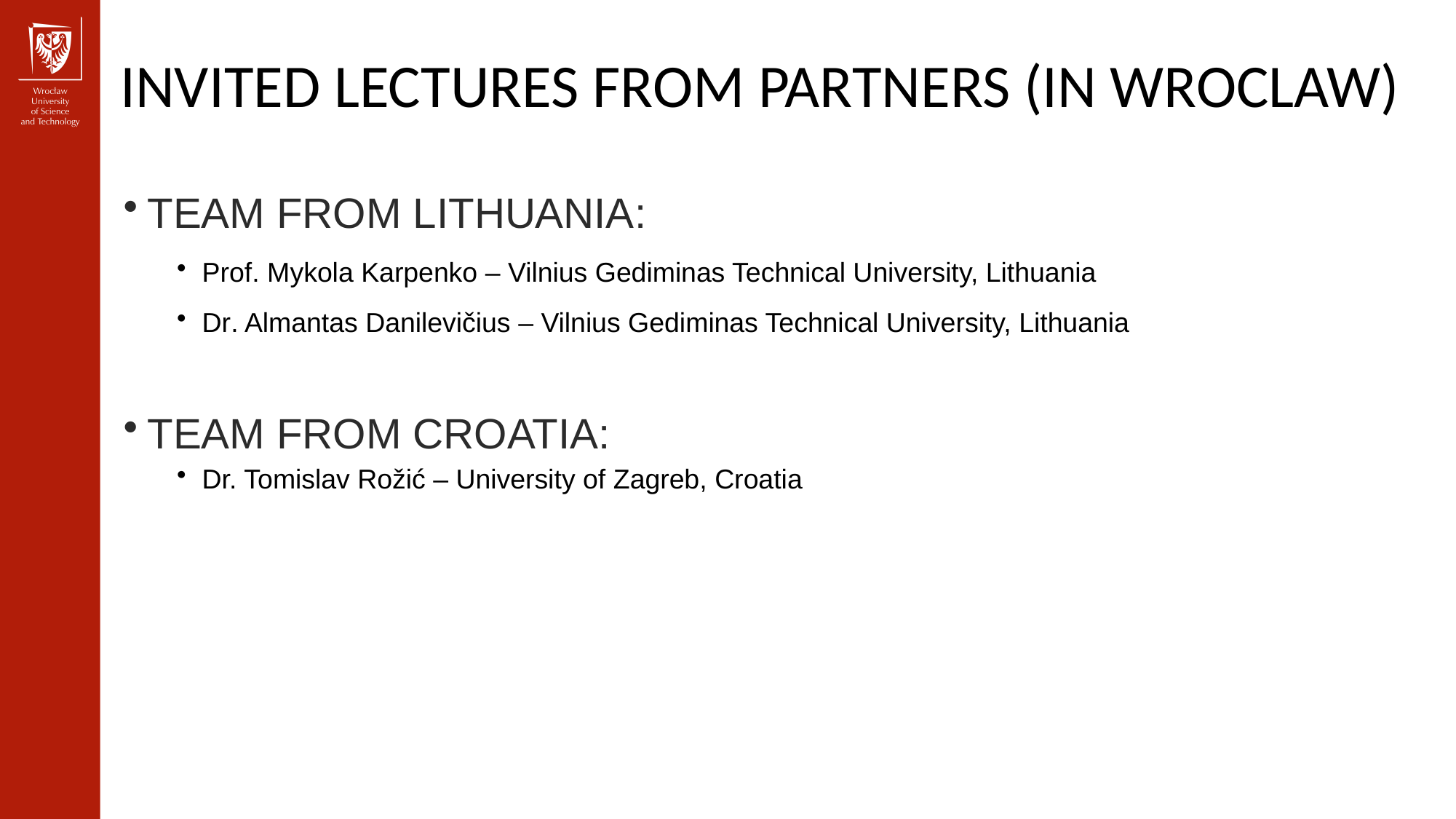

INVITED LECTURES FROM PARTNERS (IN WROCLAW)

TEAM FROM LITHUANIA:
Prof. Mykola Karpenko – Vilnius Gediminas Technical University, Lithuania
Dr. Almantas Danilevičius – Vilnius Gediminas Technical University, Lithuania

TEAM FROM CROATIA:
Dr. Tomislav Rožić – University of Zagreb, Croatia